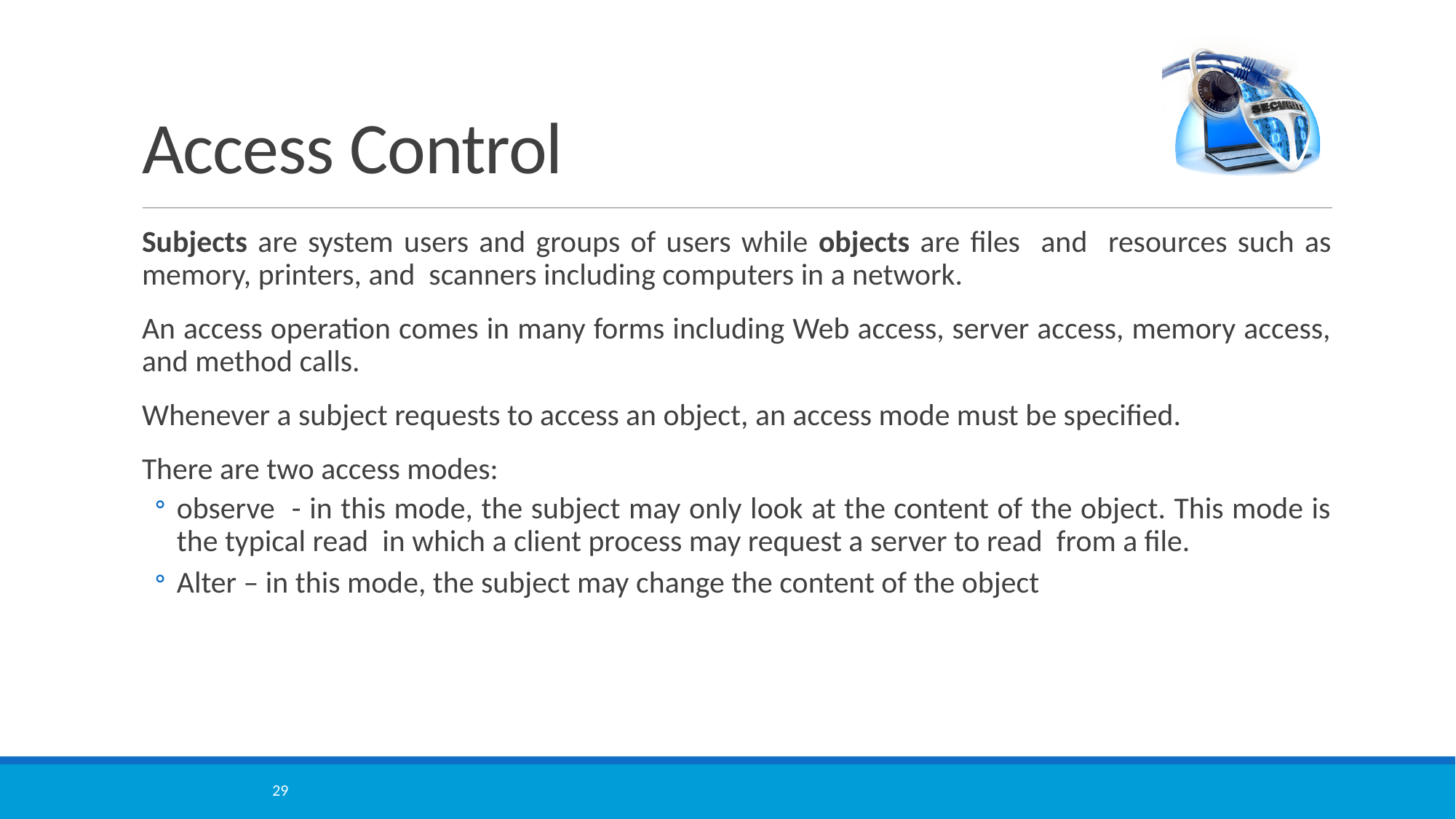

# Access Control
Subjects are system users and groups of users while objects are files  and  resources such as memory, printers, and  scanners including computers in a network.
An access operation comes in many forms including Web access, server access, memory access, and method calls.
Whenever a subject requests to access an object, an access mode must be specified.
There are two access modes:
observe  - in this mode, the subject may only look at the content of the object. This mode is the typical read  in which a client process may request a server to read  from a file.
Alter – in this mode, the subject may change the content of the object

29